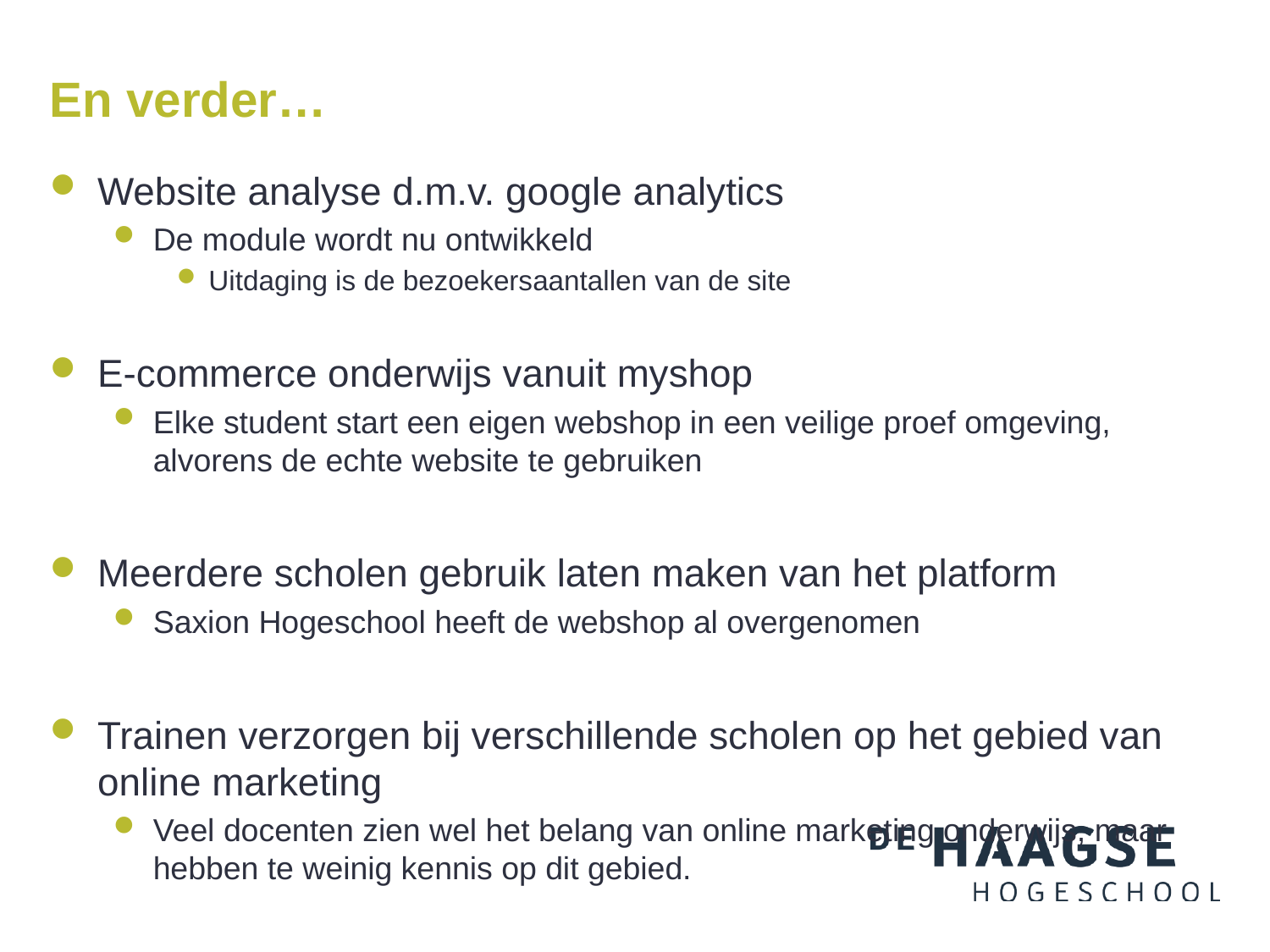

# En verder…
Website analyse d.m.v. google analytics
De module wordt nu ontwikkeld
Uitdaging is de bezoekersaantallen van de site

E-commerce onderwijs vanuit myshop
Elke student start een eigen webshop in een veilige proef omgeving, alvorens de echte website te gebruiken

Meerdere scholen gebruik laten maken van het platform
Saxion Hogeschool heeft de webshop al overgenomen

Trainen verzorgen bij verschillende scholen op het gebied van online marketing
Veel docenten zien wel het belang van online marketing onderwijs, maar hebben te weinig kennis op dit gebied.